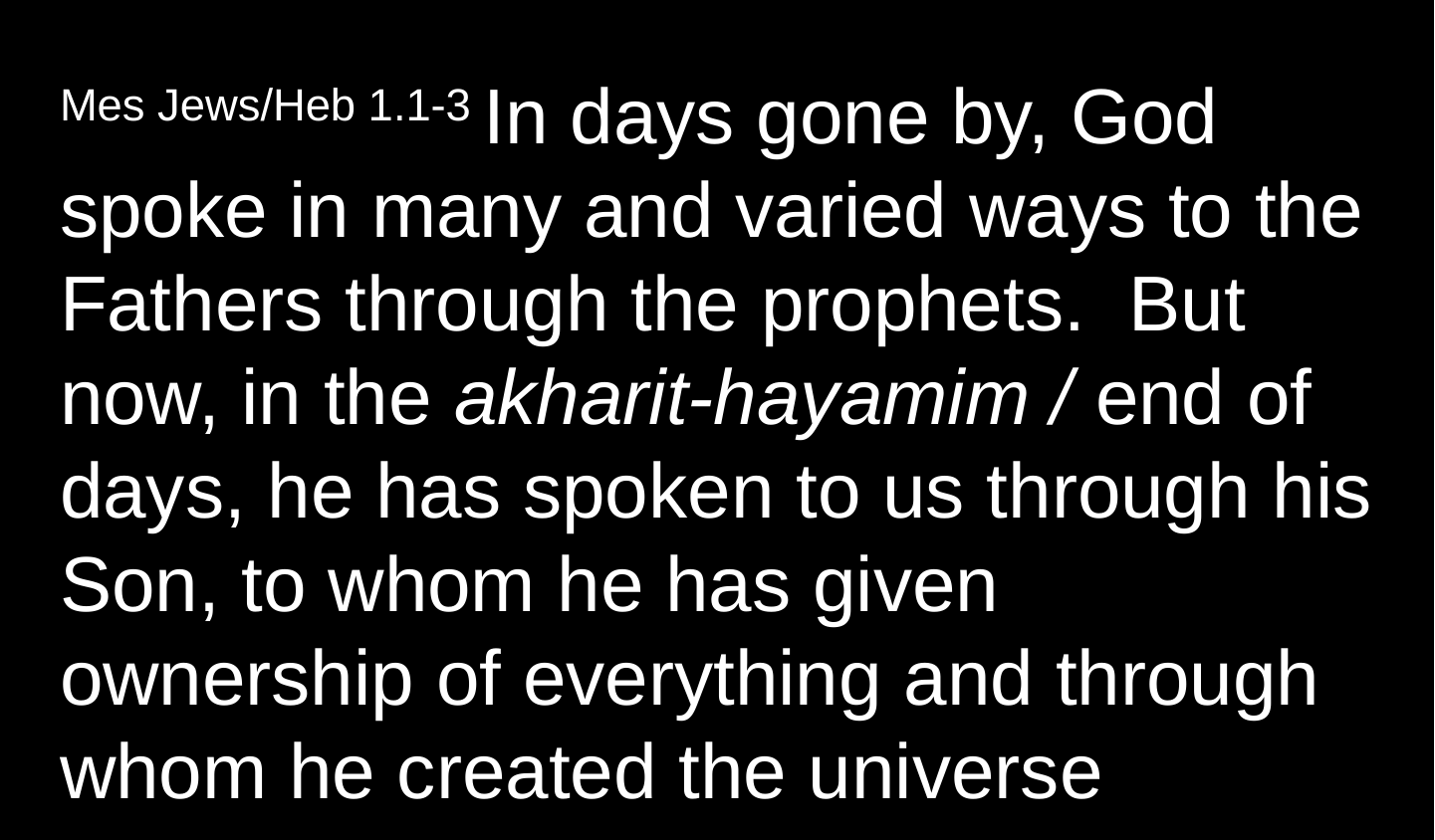

Mes Jews/Heb 1.1-3 In days gone by, God spoke in many and varied ways to the Fathers through the prophets.  But now, in the akharit-hayamim / end of days, he has spoken to us through his Son, to whom he has given ownership of everything and through whom he created the universe